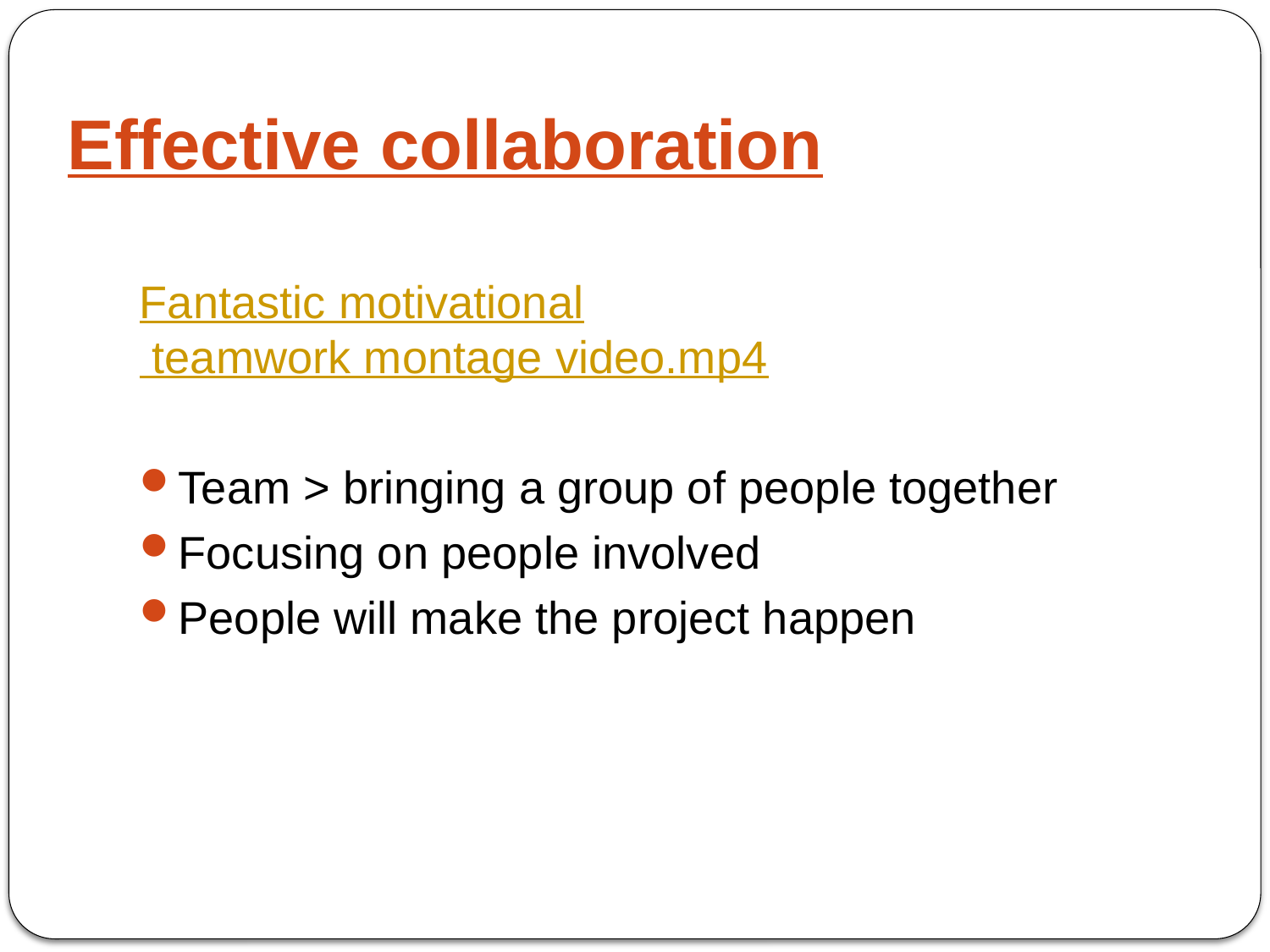

# Effective collaboration

Fantastic motivational teamwork montage video.mp4

Team > bringing a group of people together
Focusing on people involved
People will make the project happen